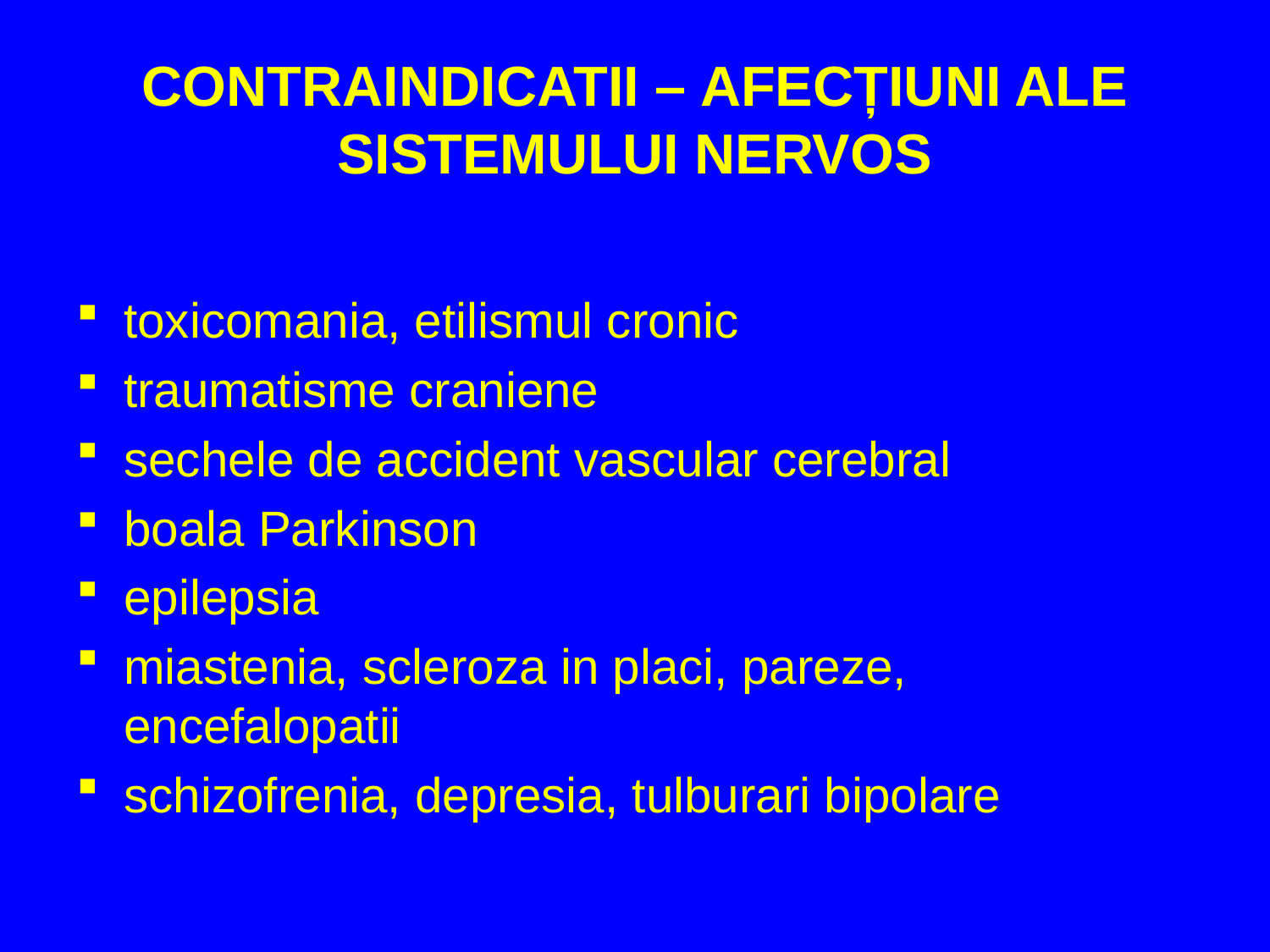

# CONTRAINDICATII – AFECȚIUNI ALE SISTEMULUI NERVOS

toxicomania, etilismul cronic
traumatisme craniene
sechele de accident vascular cerebral
boala Parkinson
epilepsia
miastenia, scleroza in placi, pareze, encefalopatii
schizofrenia, depresia, tulburari bipolare